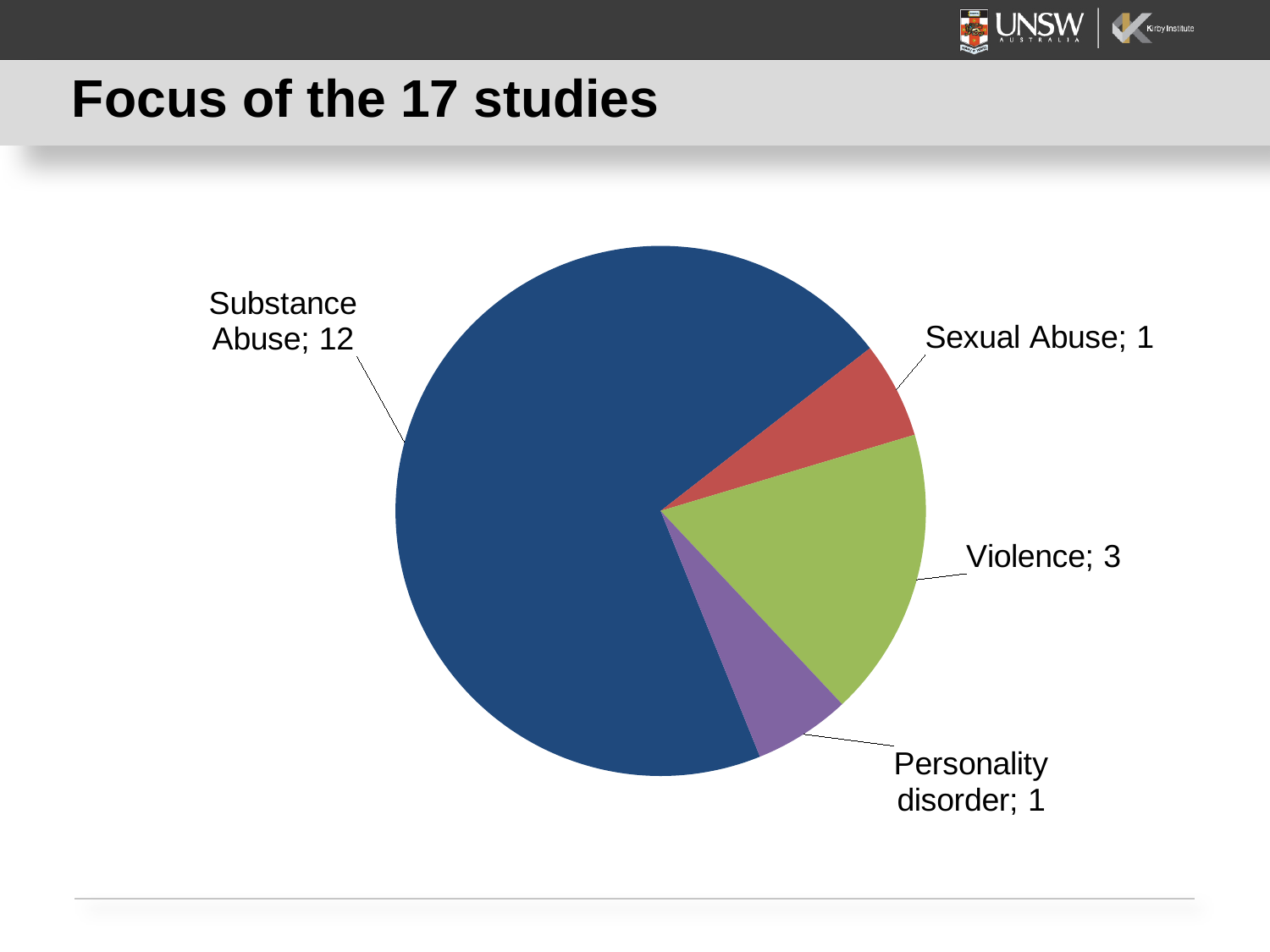

# Focus of the 17 studies

### Chart

| Category | Sales |
|---|---|
| Substance Abuse | 12.0 |
| Sexual Abuse | 1.0 |
| Violence | 3.0 |
| Personality disorder | 1.0 |